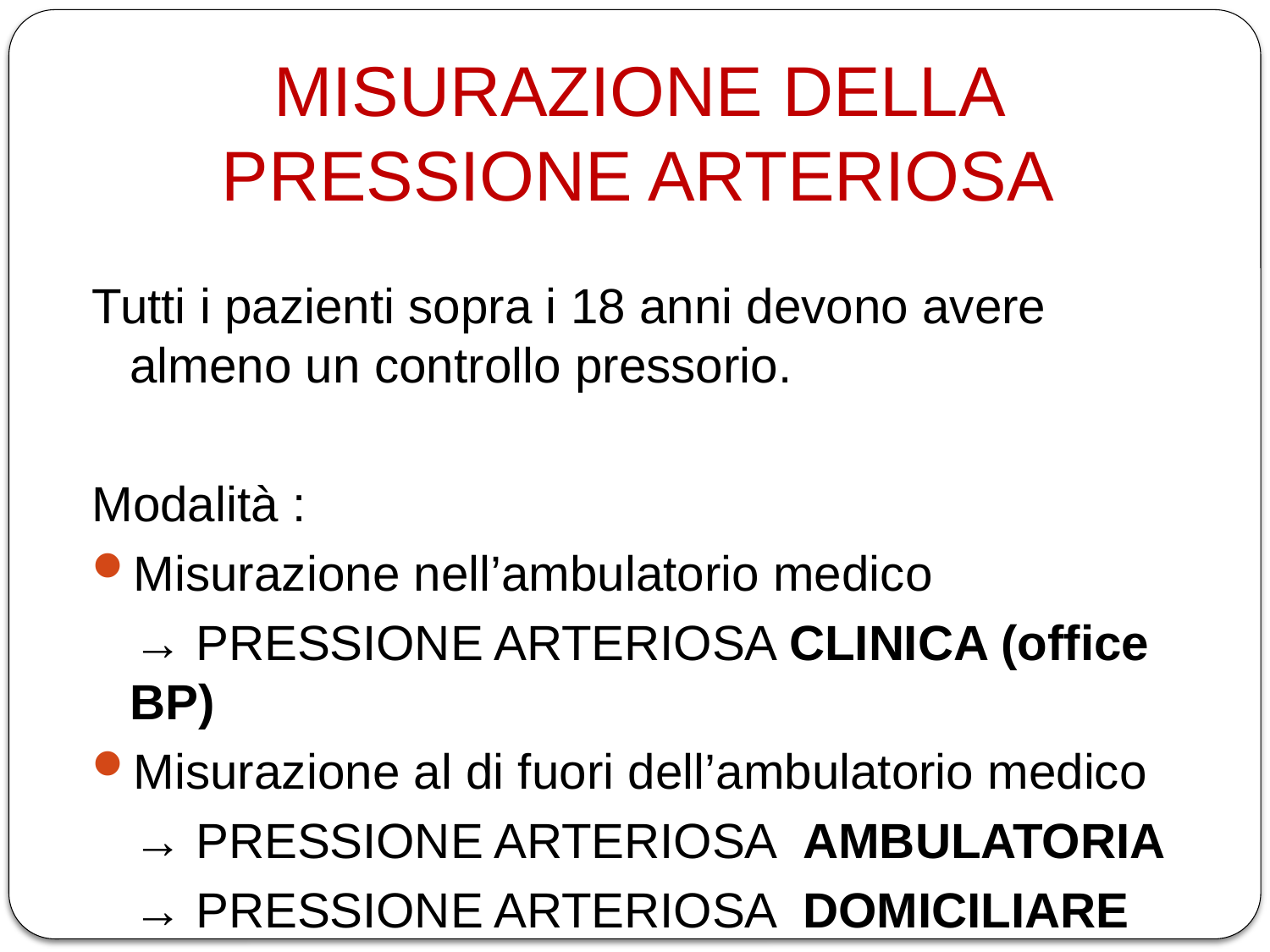

# MISURAZIONE DELLA PRESSIONE ARTERIOSA
Tutti i pazienti sopra i 18 anni devono avere almeno un controllo pressorio.

Modalità :
Misurazione nell’ambulatorio medico
   → PRESSIONE ARTERIOSA CLINICA (office BP)
Misurazione al di fuori dell’ambulatorio medico
   → PRESSIONE ARTERIOSA  AMBULATORIA
   → PRESSIONE ARTERIOSA  DOMICILIARE